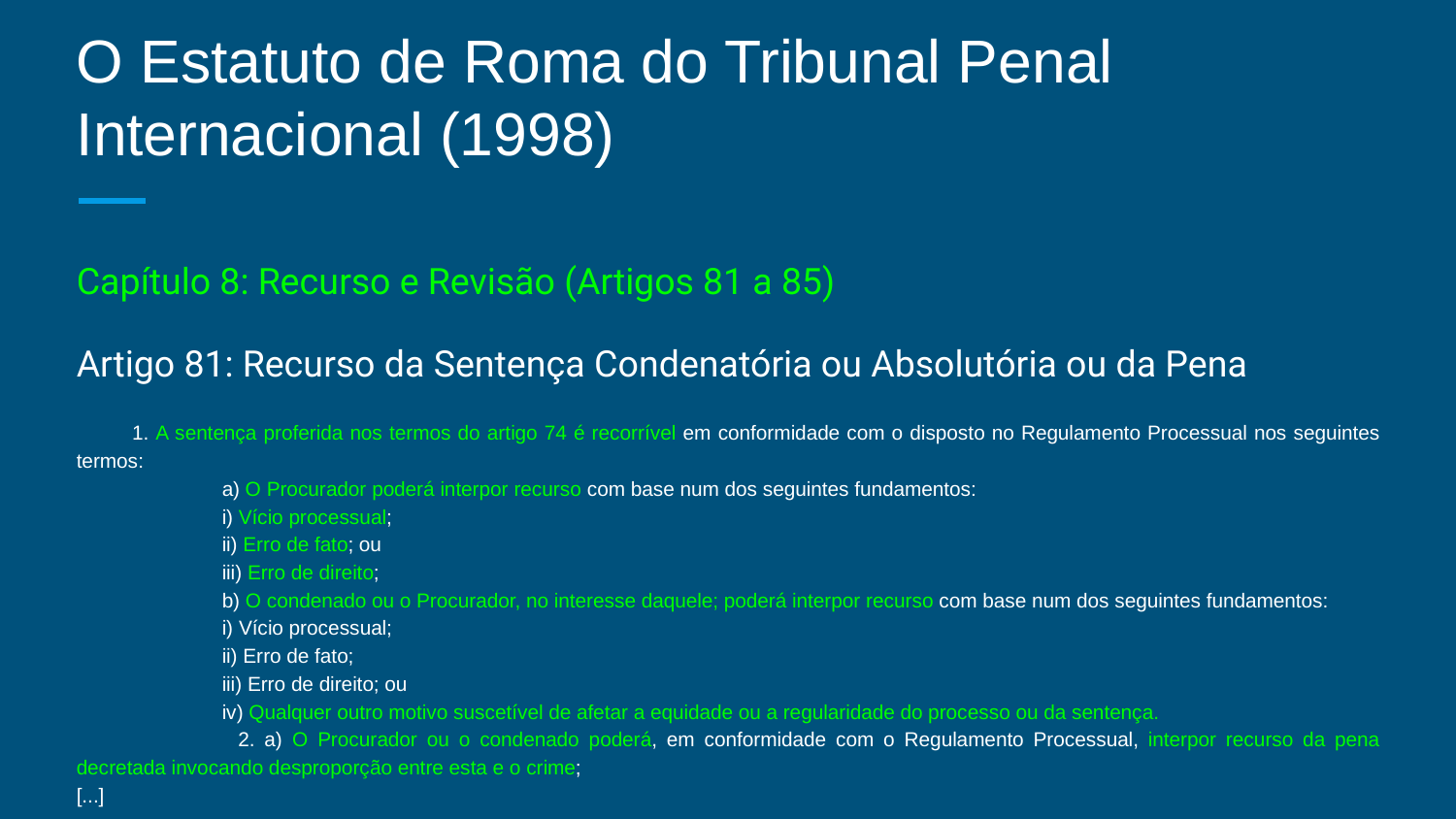

# O Estatuto de Roma do Tribunal Penal Internacional (1998)
Capítulo 8: Recurso e Revisão (Artigos 81 a 85)
Artigo 81: Recurso da Sentença Condenatória ou Absolutória ou da Pena
        1. A sentença proferida nos termos do artigo 74 é recorrível em conformidade com o disposto no Regulamento Processual nos seguintes termos:
    	a) O Procurador poderá interpor recurso com base num dos seguintes fundamentos:
    	i) Vício processual;
    	ii) Erro de fato; ou
    	iii) Erro de direito;
    	b) O condenado ou o Procurador, no interesse daquele; poderá interpor recurso com base num dos seguintes fundamentos:
    	i) Vício processual;
    	ii) Erro de fato;
    	iii) Erro de direito; ou
    	iv) Qualquer outro motivo suscetível de afetar a equidade ou a regularidade do processo ou da sentença.
    	2. a) O Procurador ou o condenado poderá, em conformidade com o Regulamento Processual, interpor recurso da pena decretada invocando desproporção entre esta e o crime;
[...]